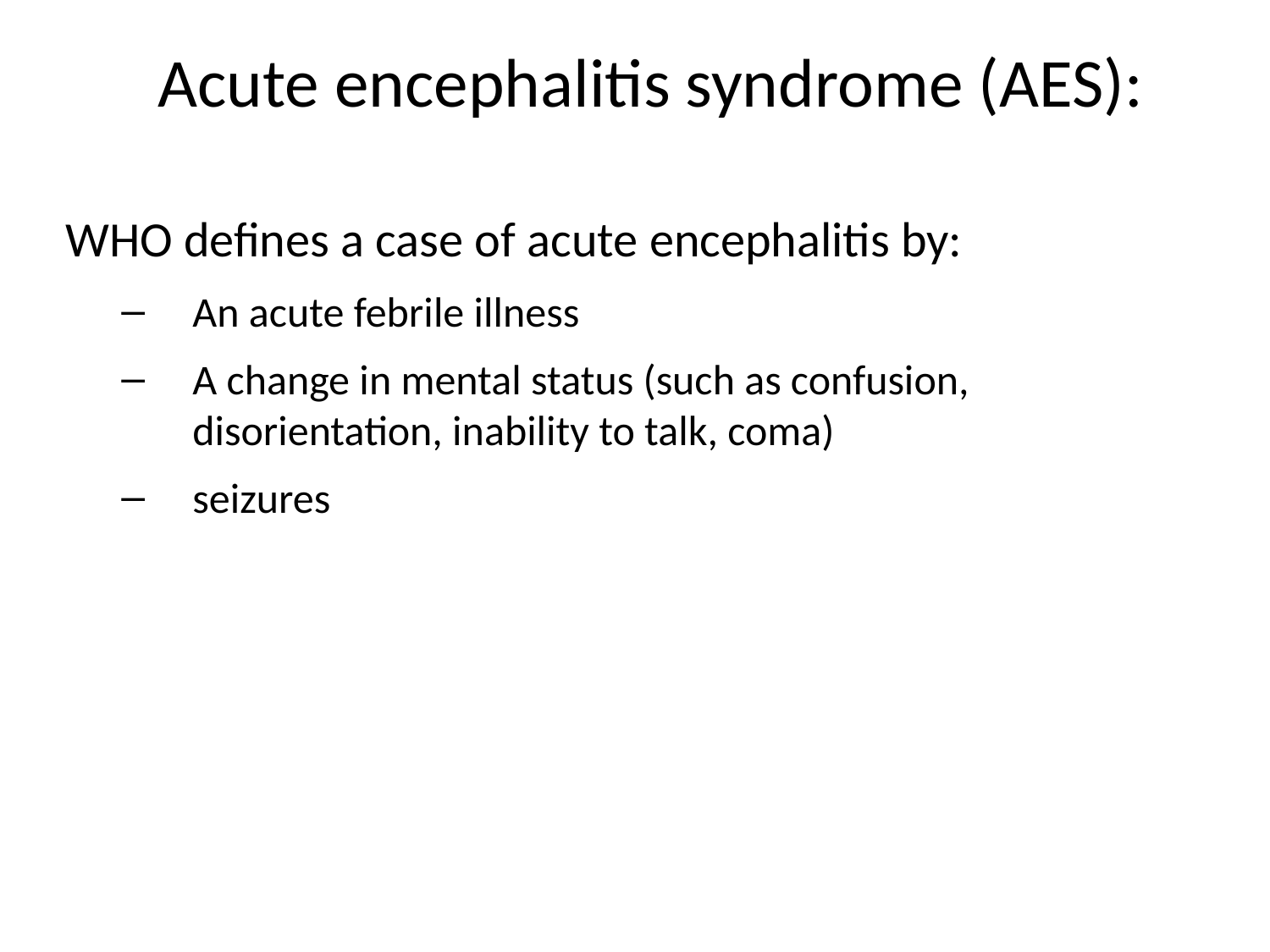

# Acute encephalitis syndrome (AES):
WHO defines a case of acute encephalitis by:
An acute febrile illness
A change in mental status (such as confusion, disorientation, inability to talk, coma)
seizures